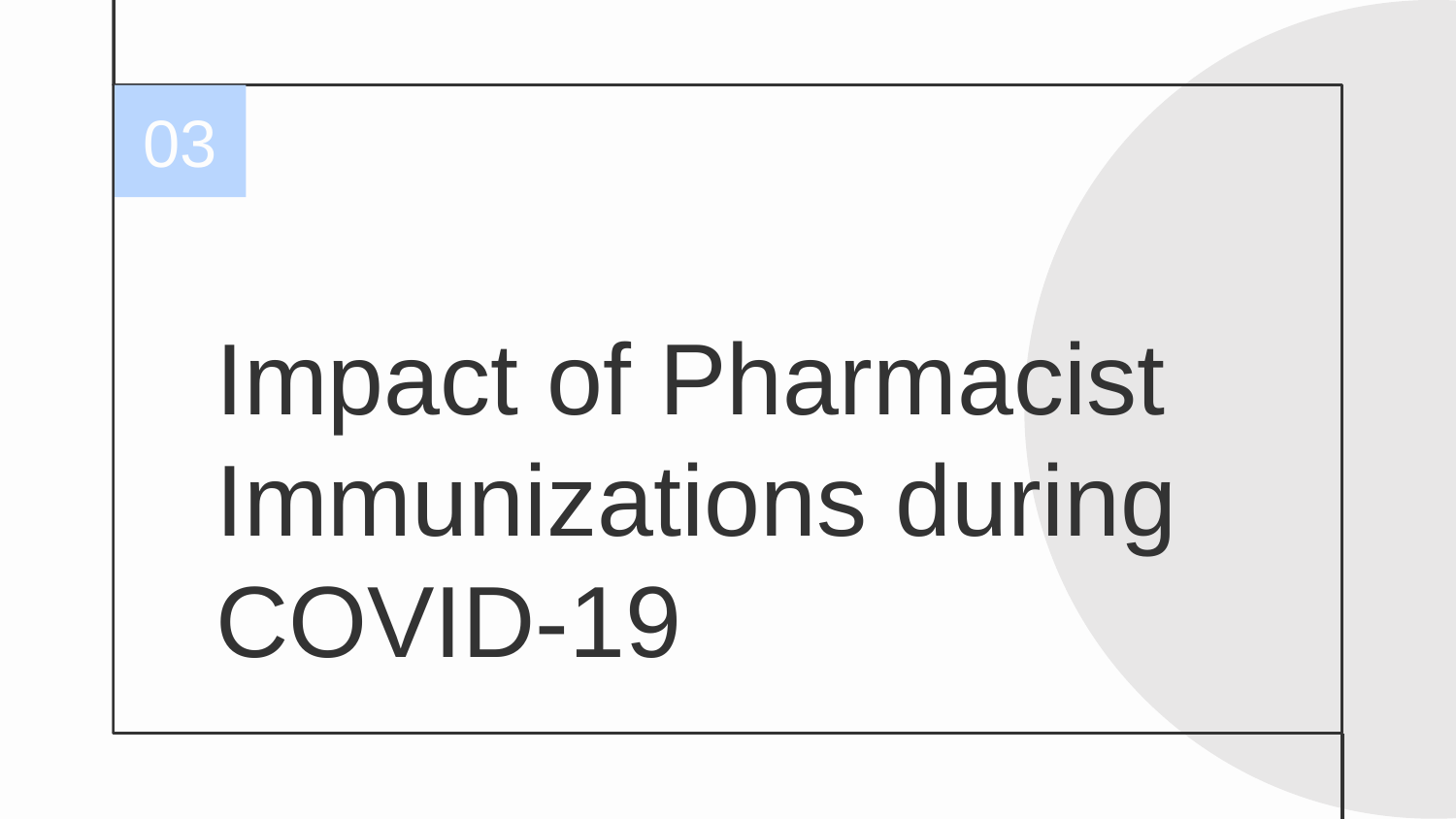

03
# Impact of Pharmacist Immunizations during COVID-19